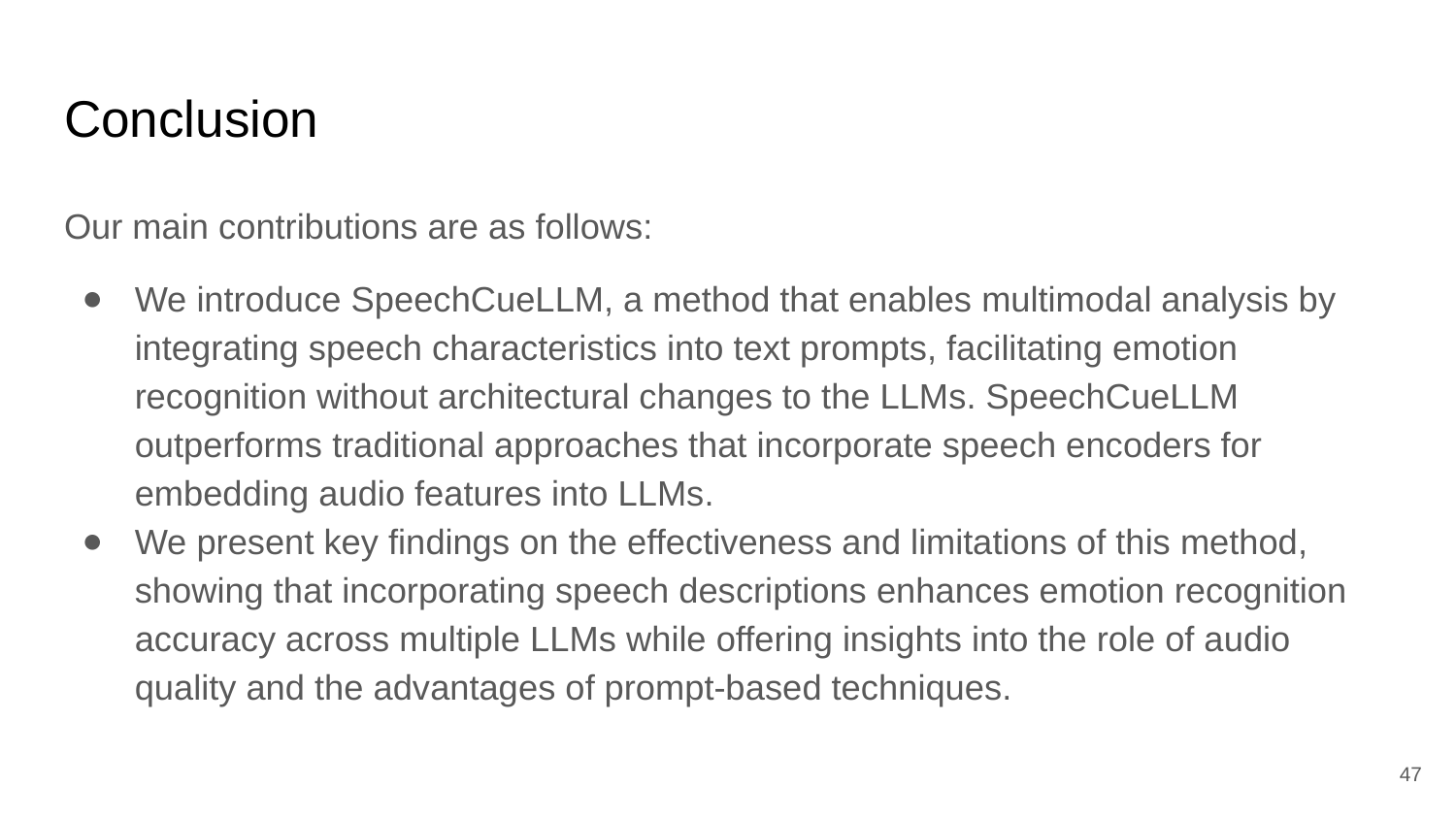

# Conclusion
Our main contributions are as follows:
We introduce SpeechCueLLM, a method that enables multimodal analysis by integrating speech characteristics into text prompts, facilitating emotion recognition without architectural changes to the LLMs. SpeechCueLLM outperforms traditional approaches that incorporate speech encoders for embedding audio features into LLMs.
We present key findings on the effectiveness and limitations of this method, showing that incorporating speech descriptions enhances emotion recognition accuracy across multiple LLMs while offering insights into the role of audio quality and the advantages of prompt-based techniques.
47